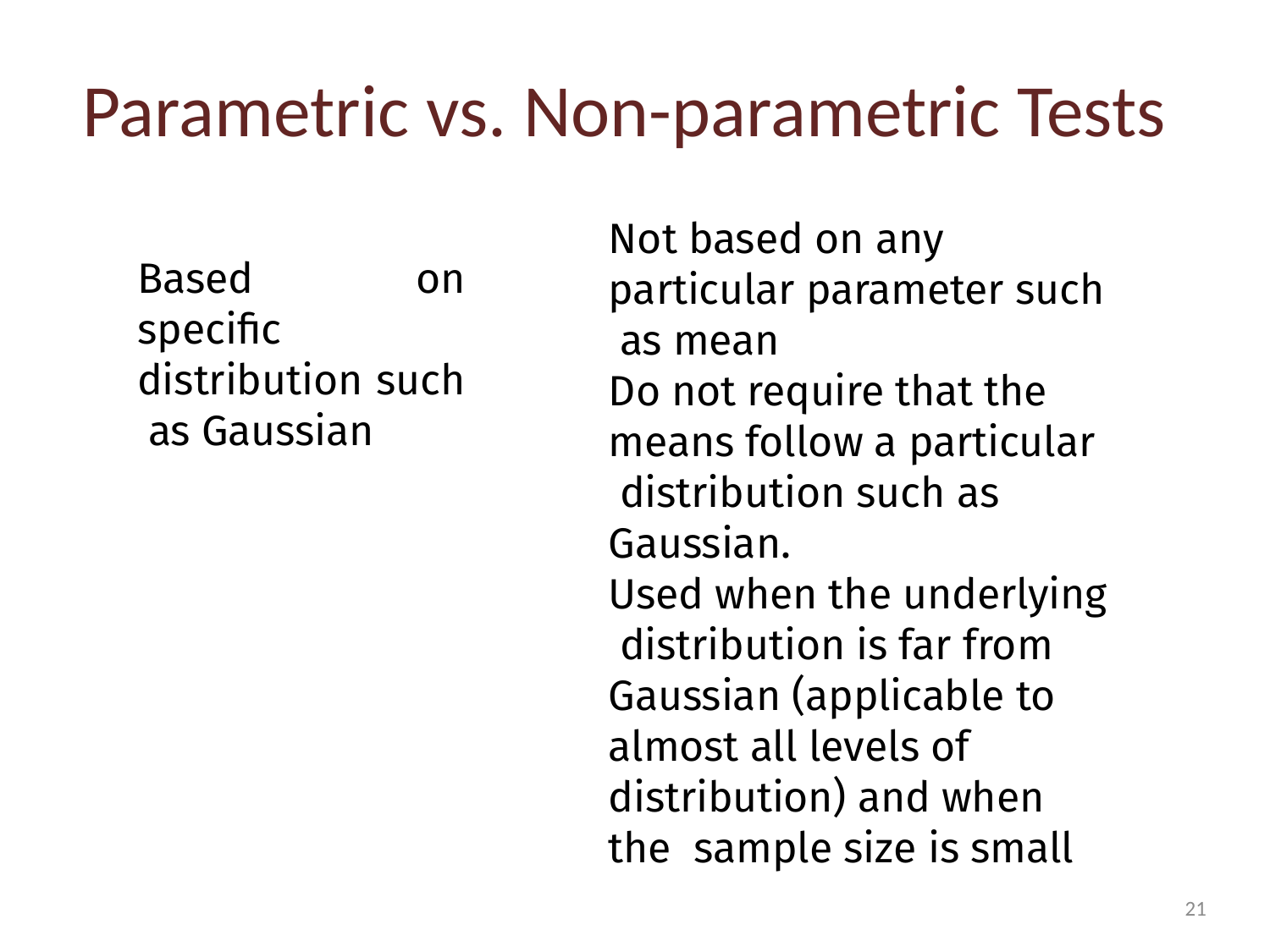

Parametric vs. Non-parametric Tests
Not based on any  particular parameter such  as mean
Do not require that the  means follow a particular  distribution such as  Gaussian.
Used when the underlying  distribution is far from  Gaussian (applicable to  almost all levels of  distribution) and when the  sample size is small
Based on specific  distribution such  as Gaussian
21